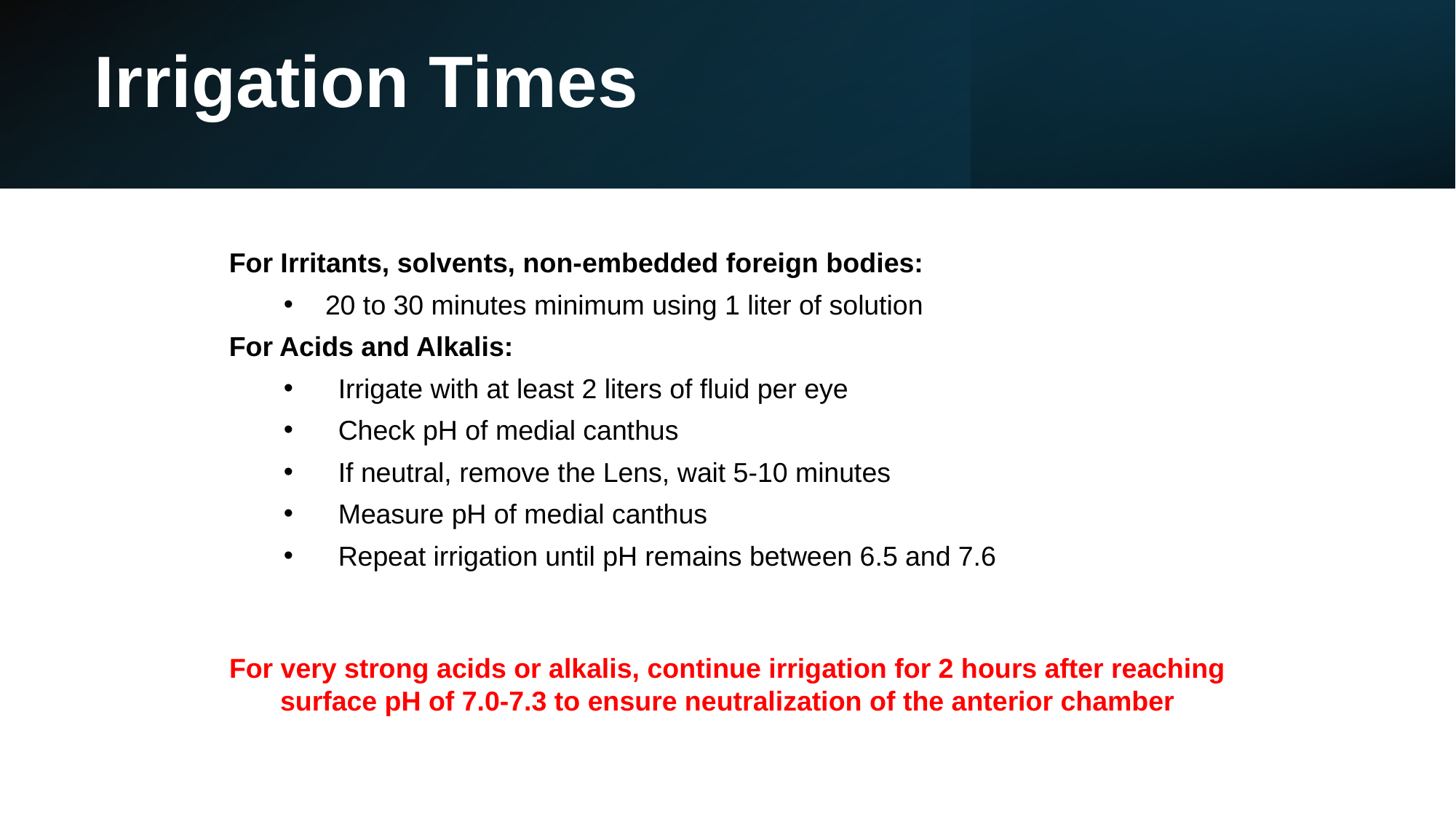

# Irrigation Times

For Irritants, solvents, non-embedded foreign bodies:
 20 to 30 minutes minimum using 1 liter of solution
For Acids and Alkalis:
Irrigate with at least 2 liters of fluid per eye
Check pH of medial canthus
If neutral, remove the Lens, wait 5-10 minutes
Measure pH of medial canthus
Repeat irrigation until pH remains between 6.5 and 7.6

For very strong acids or alkalis, continue irrigation for 2 hours after reaching surface pH of 7.0-7.3 to ensure neutralization of the anterior chamber